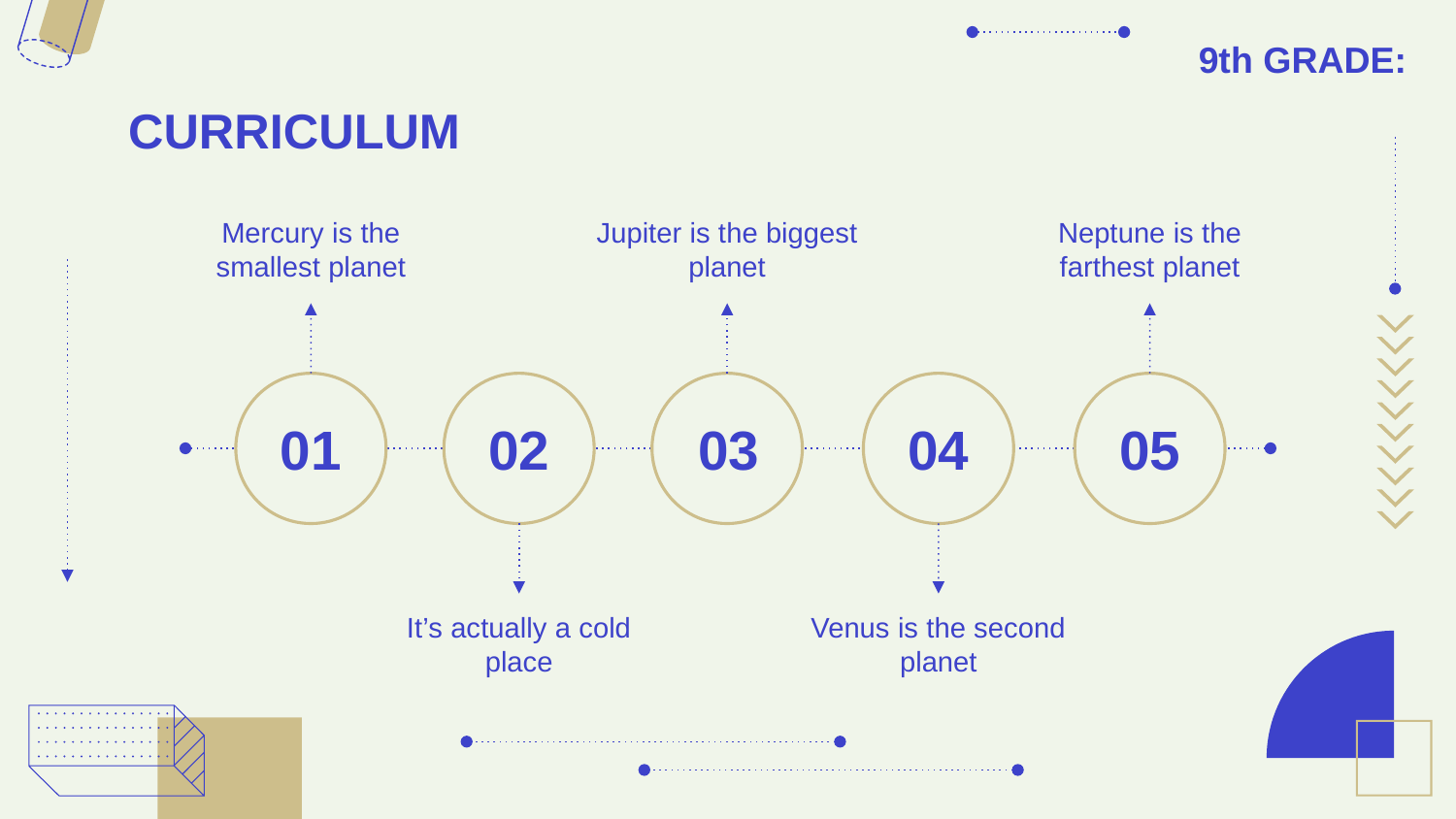

# CURRICULUM
Mercury is the smallest planet
Jupiter is the biggest planet
Neptune is the farthest planet

03
05
02
04
01
It’s actually a cold place
Venus is the second planet